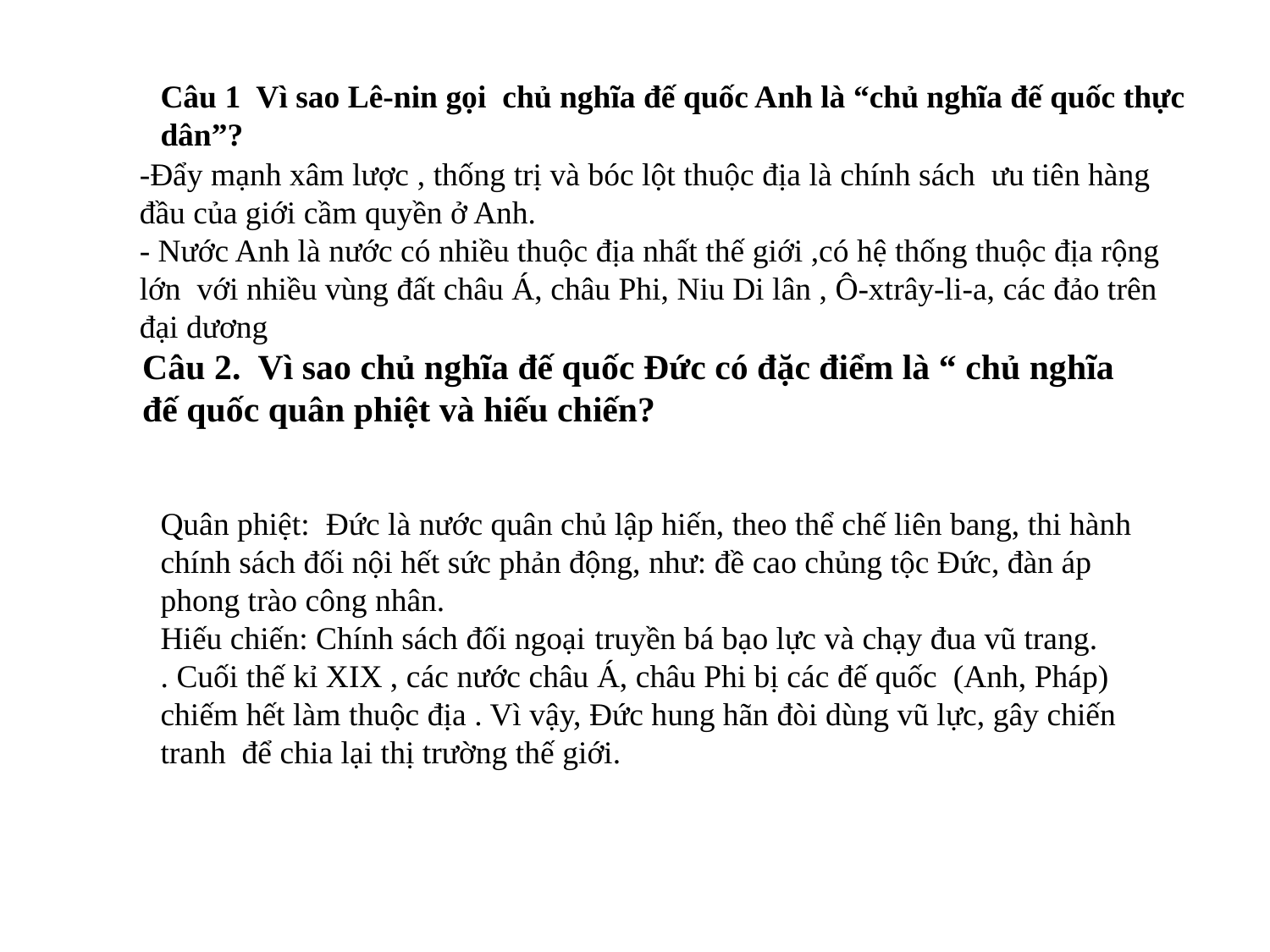

Câu 1  Vì sao Lê-nin gọi  chủ nghĩa đế quốc Anh là “chủ nghĩa đế quốc thực dân”?
-Đẩy mạnh xâm lược , thống trị và bóc lột thuộc địa là chính sách  ưu tiên hàng đầu của giới cầm quyền ở Anh.
- Nước Anh là nước có nhiều thuộc địa nhất thế giới ,có hệ thống thuộc địa rộng lớn  với nhiều vùng đất châu Á, châu Phi, Niu Di lân , Ô-xtrây-li-a, các đảo trên đại dương

Câu 2.  Vì sao chủ nghĩa đế quốc Đức có đặc điểm là “ chủ nghĩa đế quốc quân phiệt và hiếu chiến?
Quân phiệt:  Đức là nước quân chủ lập hiến, theo thể chế liên bang, thi hành chính sách đối nội hết sức phản động, như: đề cao chủng tộc Đức, đàn áp phong trào công nhân.
Hiếu chiến: Chính sách đối ngoại truyền bá bạo lực và chạy đua vũ trang.
. Cuối thế kỉ XIX , các nước châu Á, châu Phi bị các đế quốc  (Anh, Pháp) chiếm hết làm thuộc địa . Vì vậy, Đức hung hãn đòi dùng vũ lực, gây chiến tranh  để chia lại thị trường thế giới.